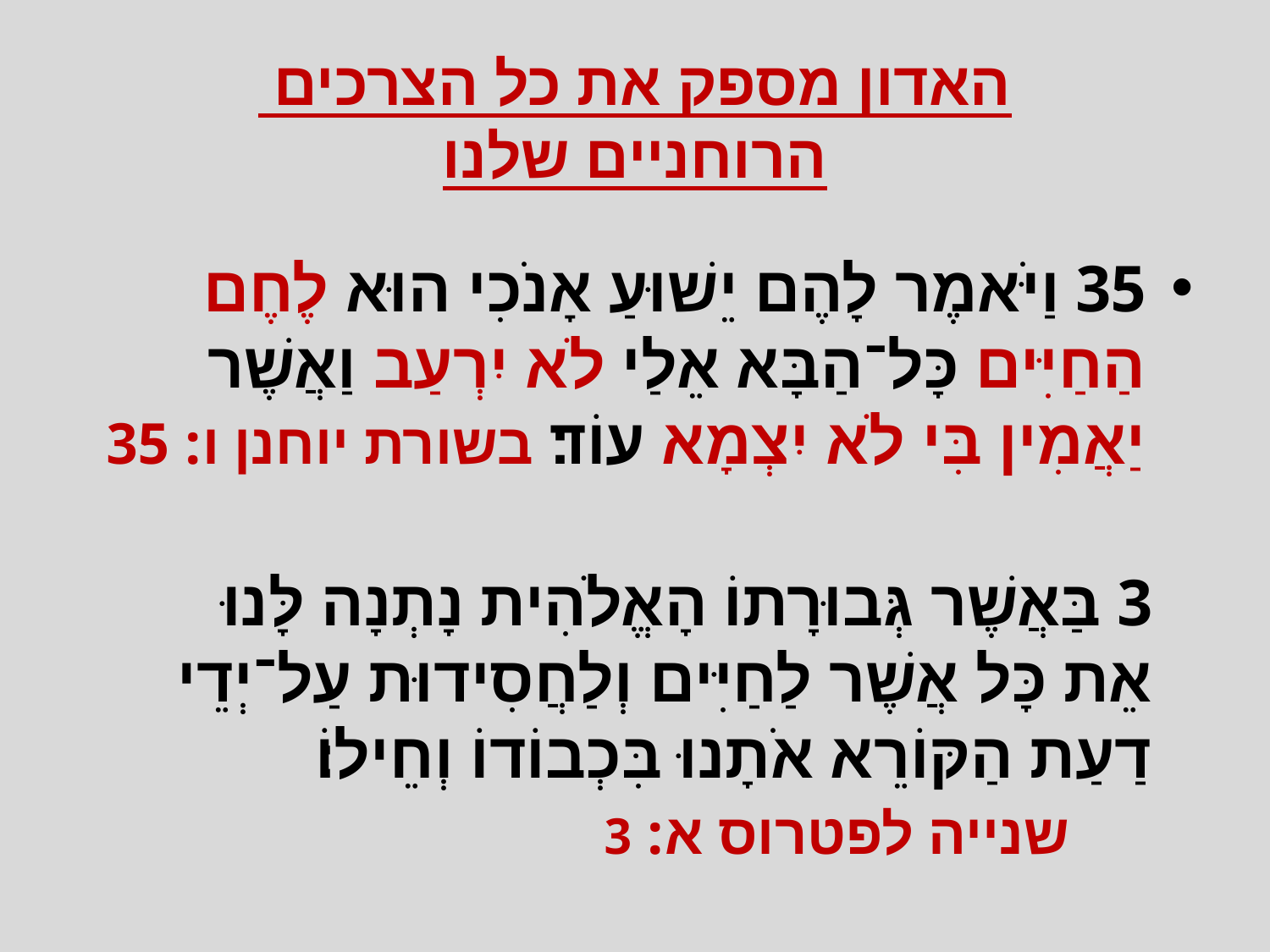

# האדון מספק את כל הצרכים הרוחניים שלנו
35 וַיֹּאמֶר לָהֶם יֵשׁוּעַ אָנֹכִי הוּא לֶחֶם הַחַיִּים כָּל־הַבָּא אֵלַי לֹא יִרְעַב וַאֲשֶׁר יַאֲמִין בִּי לֹא יִצְמָא עוֹד׃ בשורת יוחנן ו: 35
3 בַּאֲשֶׁר גְּבוּרָתוֹ הָאֱלֹהִית נָתְנָה לָּנוּ אֵת כָּל אֲשֶׁר לַחַיִּים וְלַחֲסִידוּת עַל־יְדֵי דַעַת הַקּוֹרֵא אֹתָנוּ בִּכְבוֹדוֹ וְחֵילוֹ׃                 שנייה לפטרוס א: 3